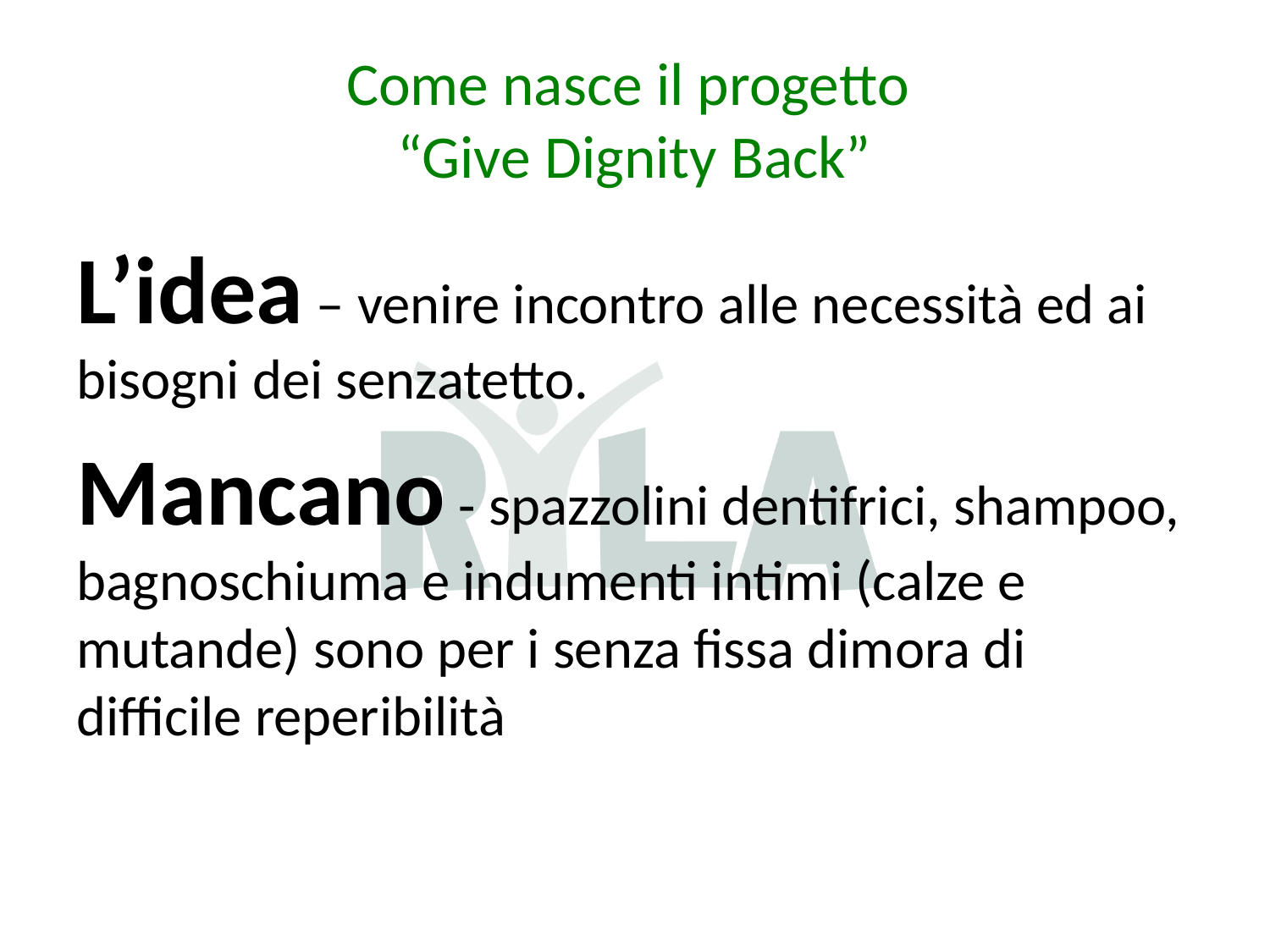

# Come nasce il progetto “Give Dignity Back”
L’idea – venire incontro alle necessità ed ai bisogni dei senzatetto.
Mancano - spazzolini dentifrici, shampoo, bagnoschiuma e indumenti intimi (calze e mutande) sono per i senza fissa dimora di difficile reperibilità